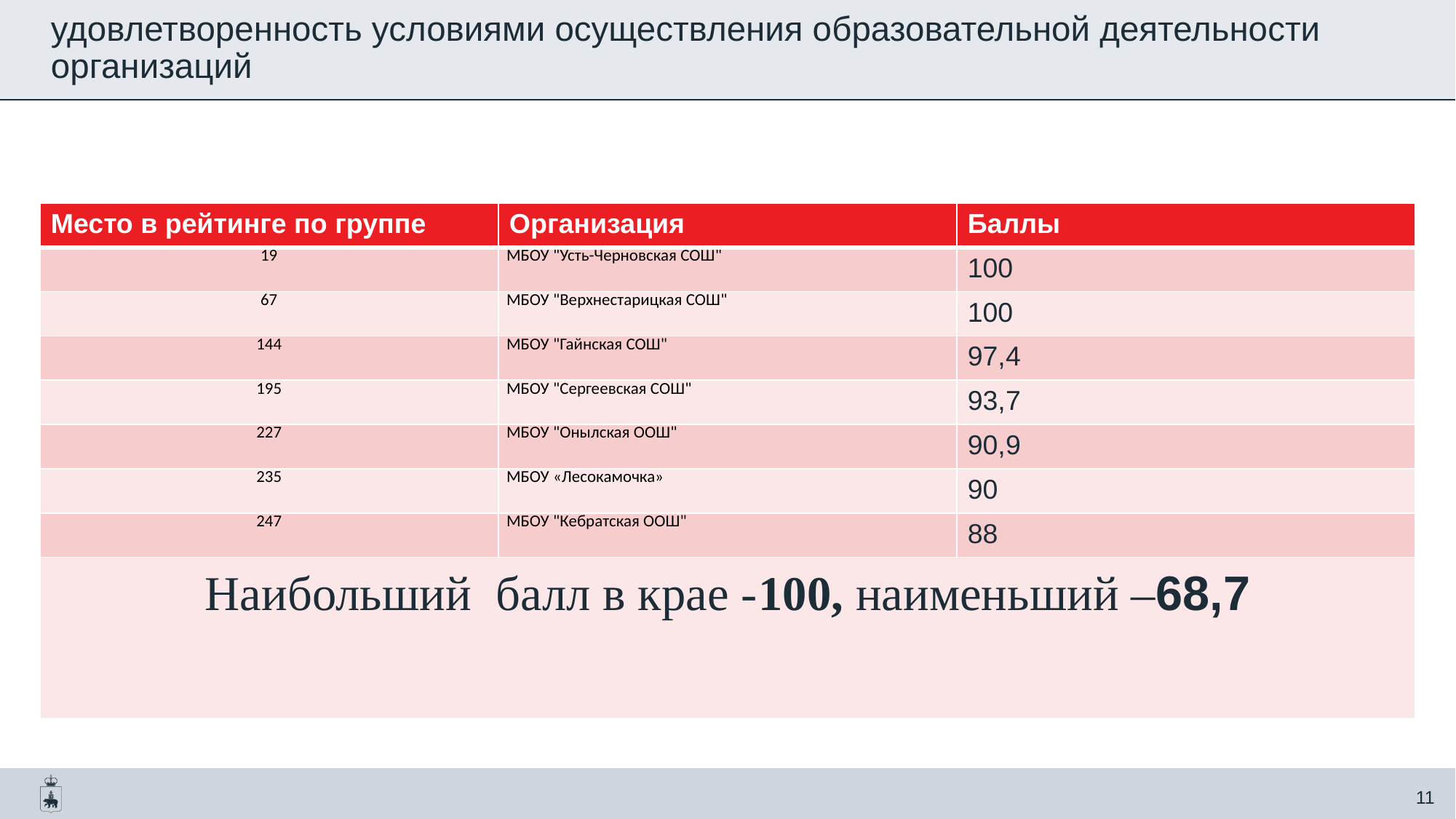

удовлетворенность условиями осуществления образовательной деятельности организаций

| Место в рейтинге по группе | Организация | Баллы |
| --- | --- | --- |
| 19 | МБОУ "Усть-Черновская СОШ" | 100 |
| 67 | МБОУ "Верхнестарицкая СОШ" | 100 |
| 144 | МБОУ "Гайнская СОШ" | 97,4 |
| 195 | МБОУ "Сергеевская СОШ" | 93,7 |
| 227 | МБОУ "Онылская ООШ" | 90,9 |
| 235 | МБОУ «Лесокамочка» | 90 |
| 247 | МБОУ "Кебратская ООШ" | 88 |
| Наибольший балл в крае -100, наименьший –68,7 |  |  |